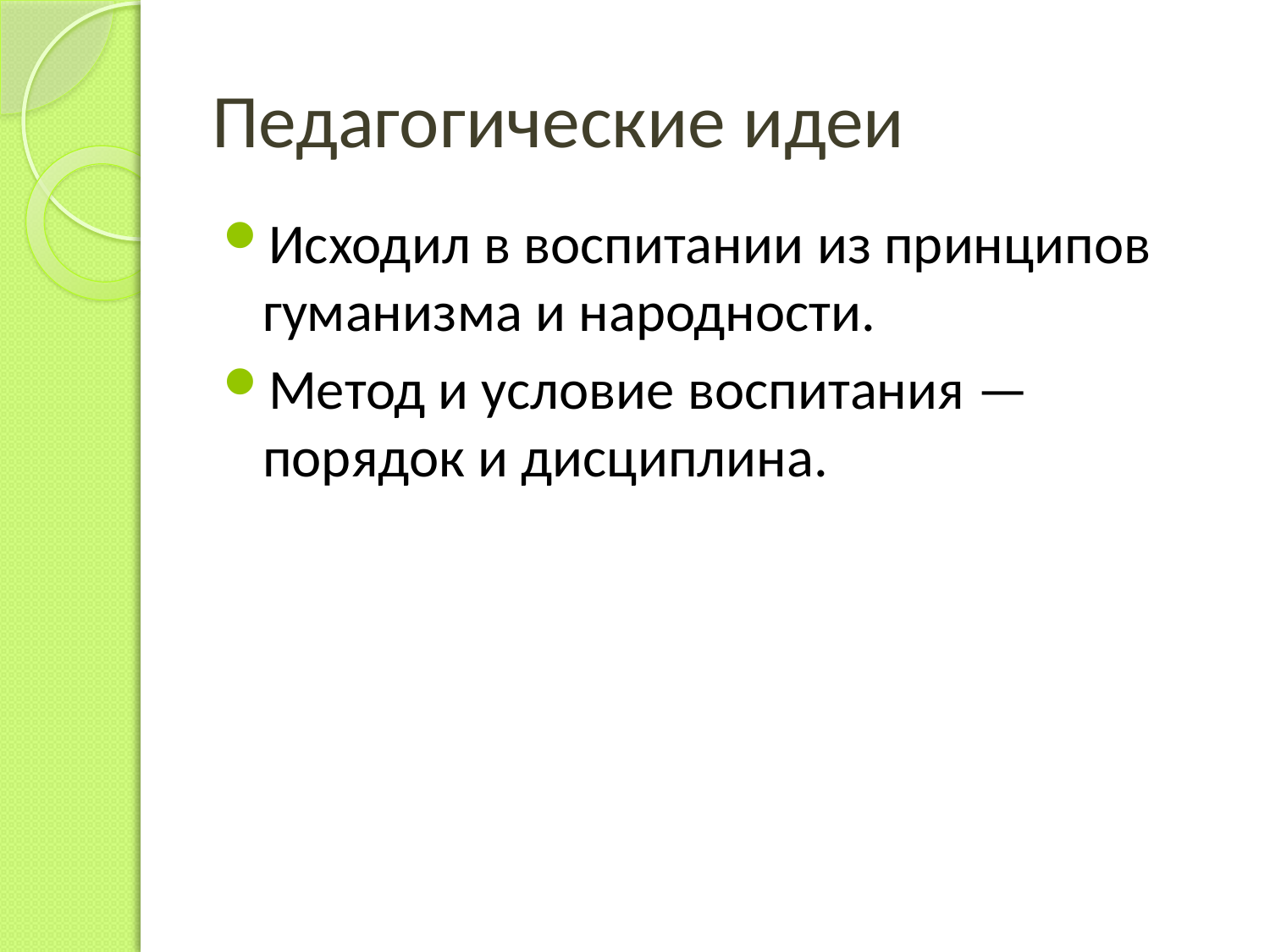

# Педагогические идеи
Исходил в воспитании из принципов гуманизма и народности.
Метод и условие воспитания — порядок и дисциплина.